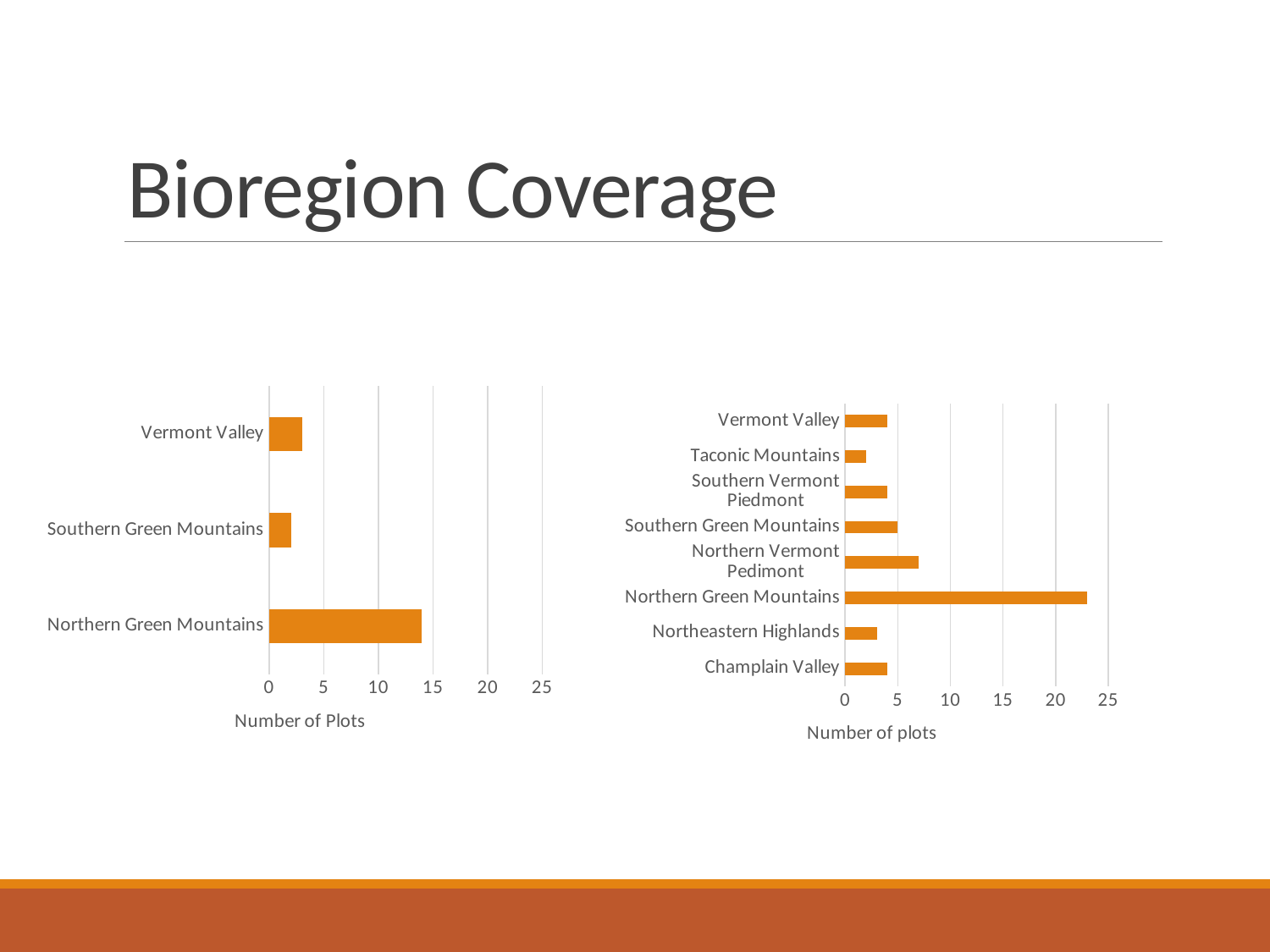

# Bioregion Coverage

### Chart

| Category | Count of PLOT |
|---|---|
| Northern Green Mountains | 14.0 |
| Southern Green Mountains | 2.0 |
| Vermont Valley | 3.0 |

### Chart

| Category | Count of PLOT |
|---|---|
| Champlain Valley | 4.0 |
| Northeastern Highlands | 3.0 |
| Northern Green Mountains | 23.0 |
| Northern Vermont Pedimont | 7.0 |
| Southern Green Mountains | 5.0 |
| Southern Vermont Piedmont | 4.0 |
| Taconic Mountains | 2.0 |
| Vermont Valley | 4.0 |